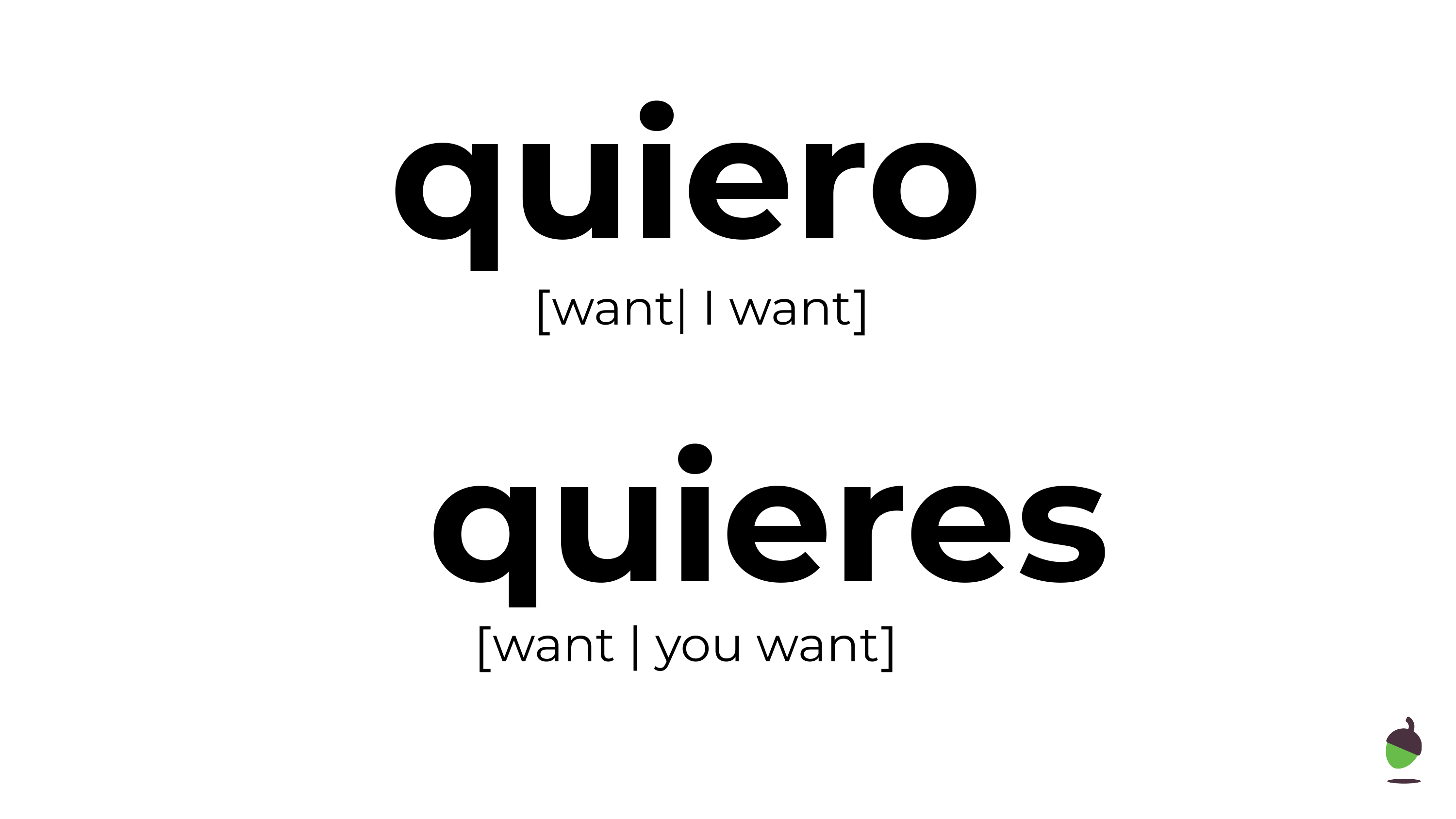

quiero
[want| I want]
quieres
[want | you want]